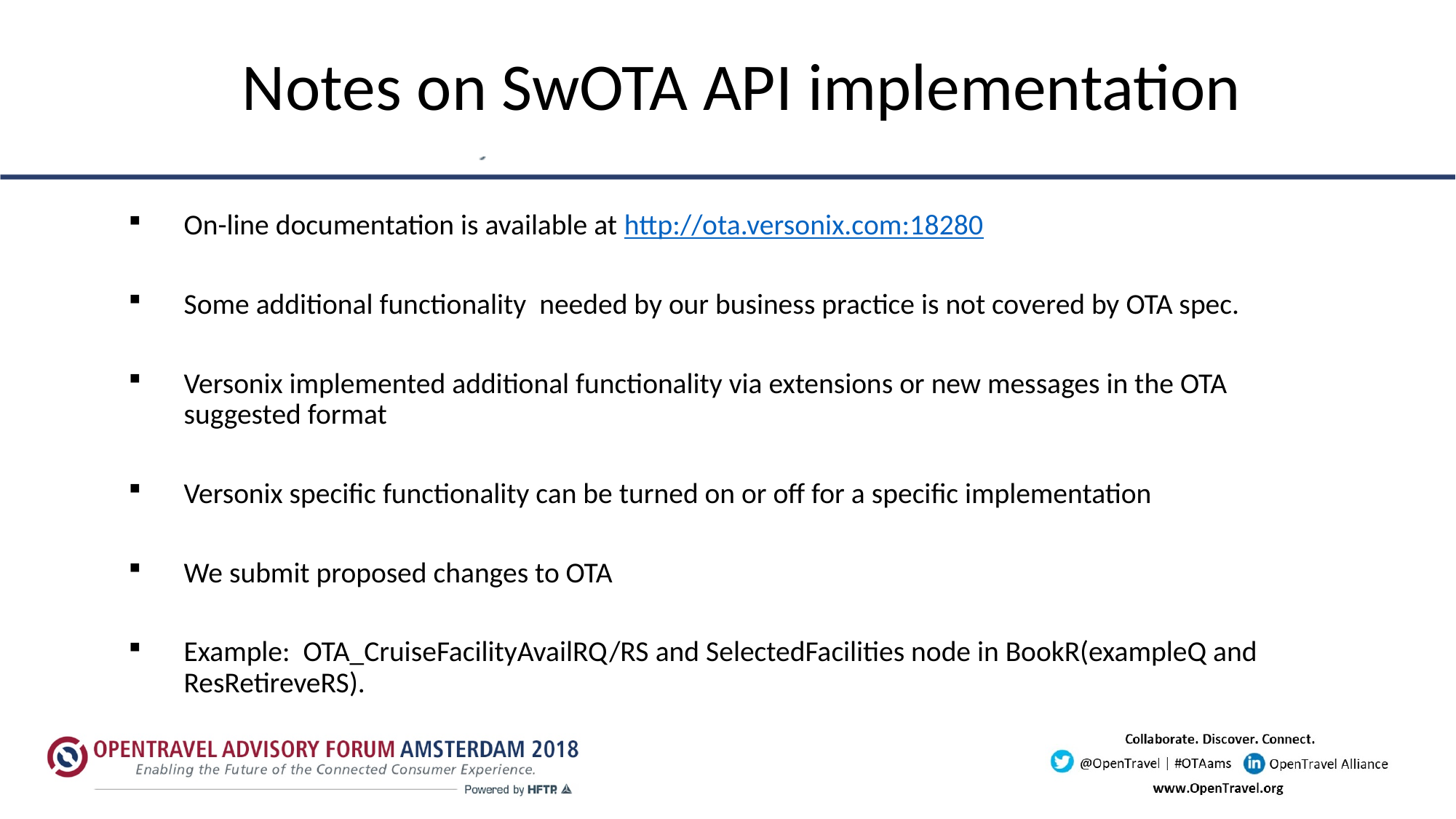

# Notes on SwOTA API implementation
On-line documentation is available at http://ota.versonix.com:18280

Some additional functionality  needed by our business practice is not covered by OTA spec.

Versonix implemented additional functionality via extensions or new messages in the OTA suggested format

Versonix specific functionality can be turned on or off for a specific implementation

We submit proposed changes to OTA

Example:  OTA_CruiseFacilityAvailRQ/RS and SelectedFacilities node in BookR(exampleQ and ResRetireveRS).